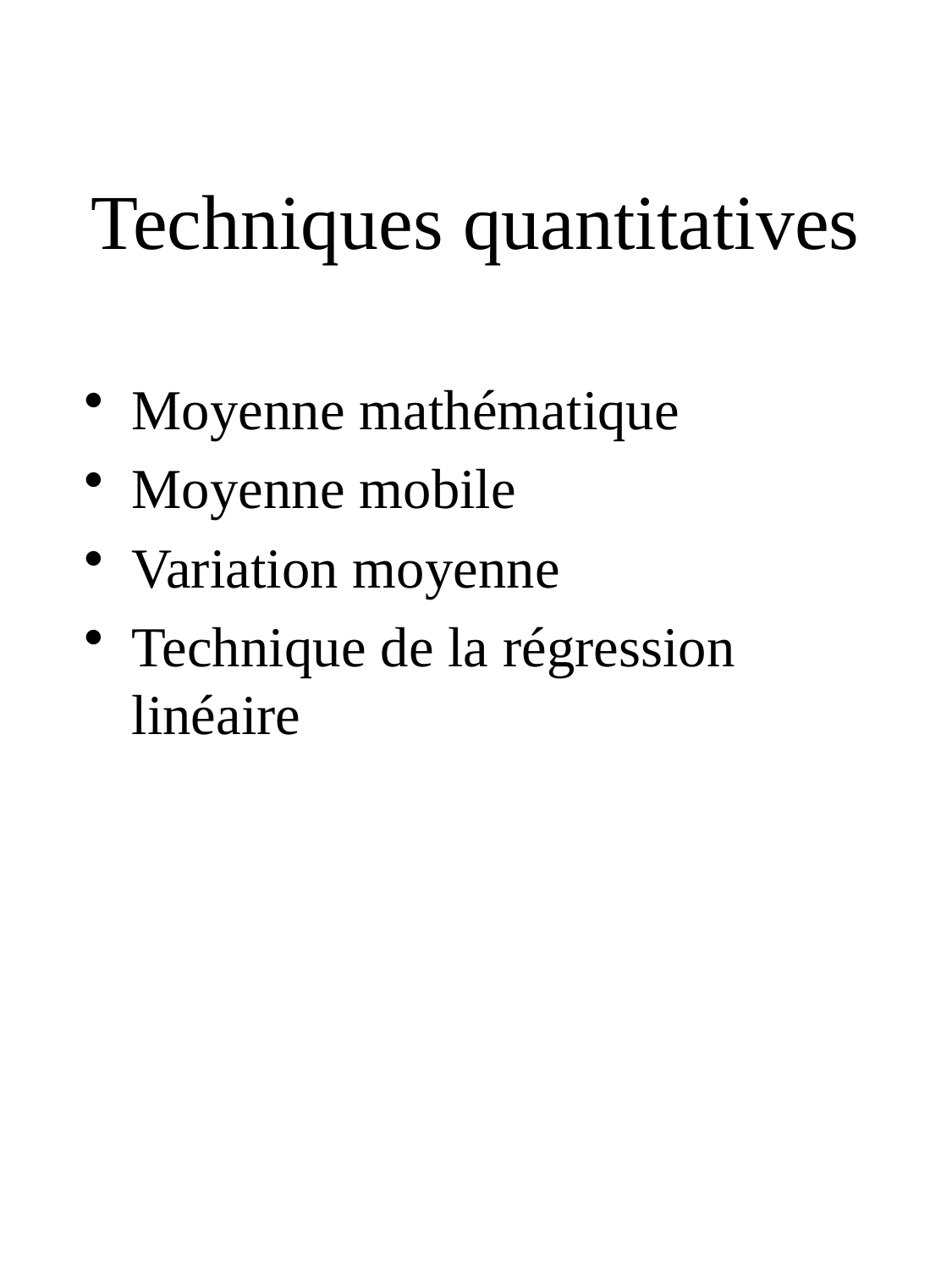

# Techniques quantitatives
Moyenne mathématique
Moyenne mobile
Variation moyenne
Technique de la régression linéaire